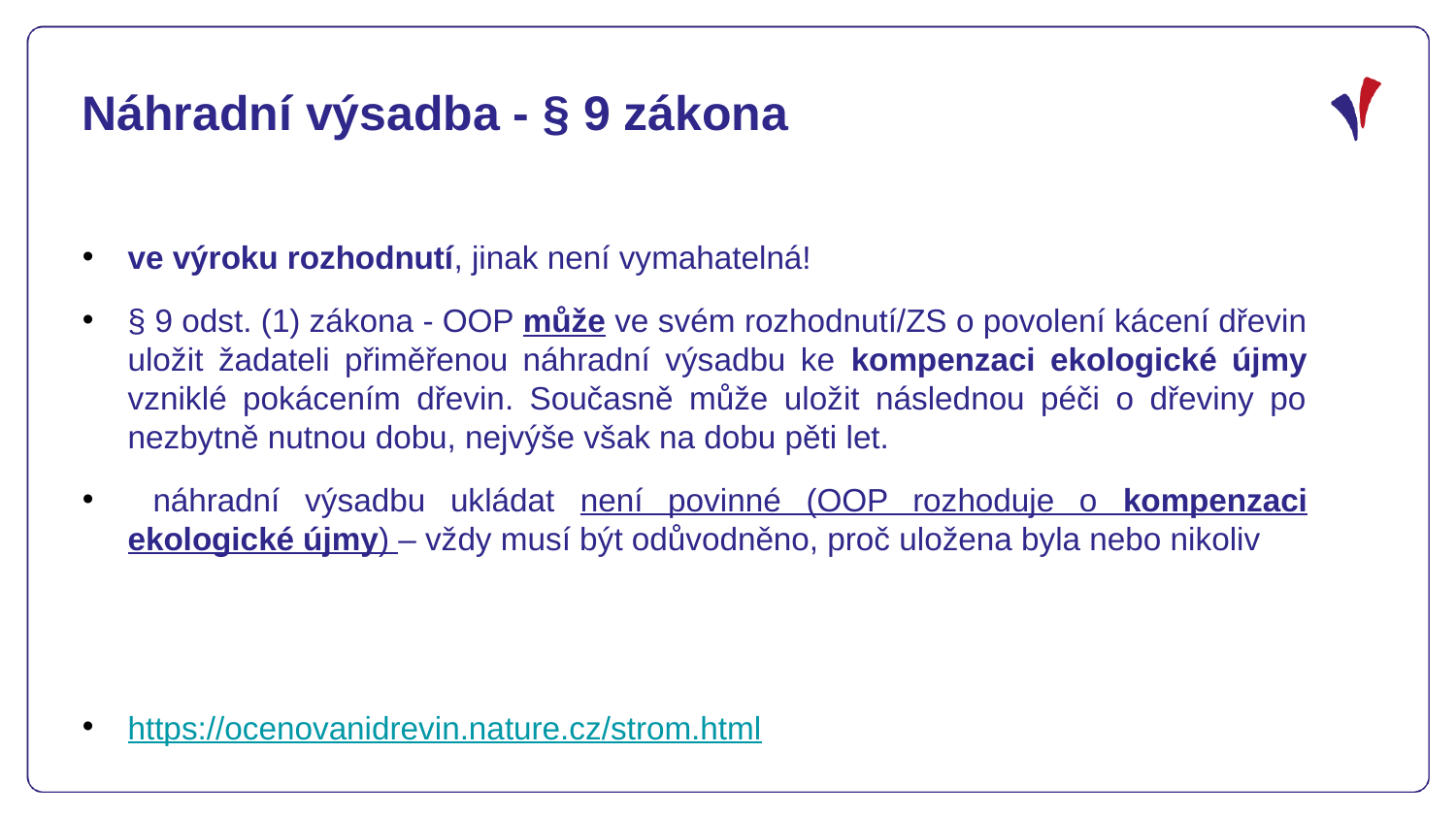

Náhradní výsadba - § 9 zákona
ve výroku rozhodnutí, jinak není vymahatelná!
§ 9 odst. (1) zákona - OOP může ve svém rozhodnutí/ZS o povolení kácení dřevin uložit žadateli přiměřenou náhradní výsadbu ke kompenzaci ekologické újmy vzniklé pokácením dřevin. Současně může uložit následnou péči o dřeviny po nezbytně nutnou dobu, nejvýše však na dobu pěti let.
 náhradní výsadbu ukládat není povinné (OOP rozhoduje o kompenzaci ekologické újmy) – vždy musí být odůvodněno, proč uložena byla nebo nikoliv

https://ocenovanidrevin.nature.cz/strom.html